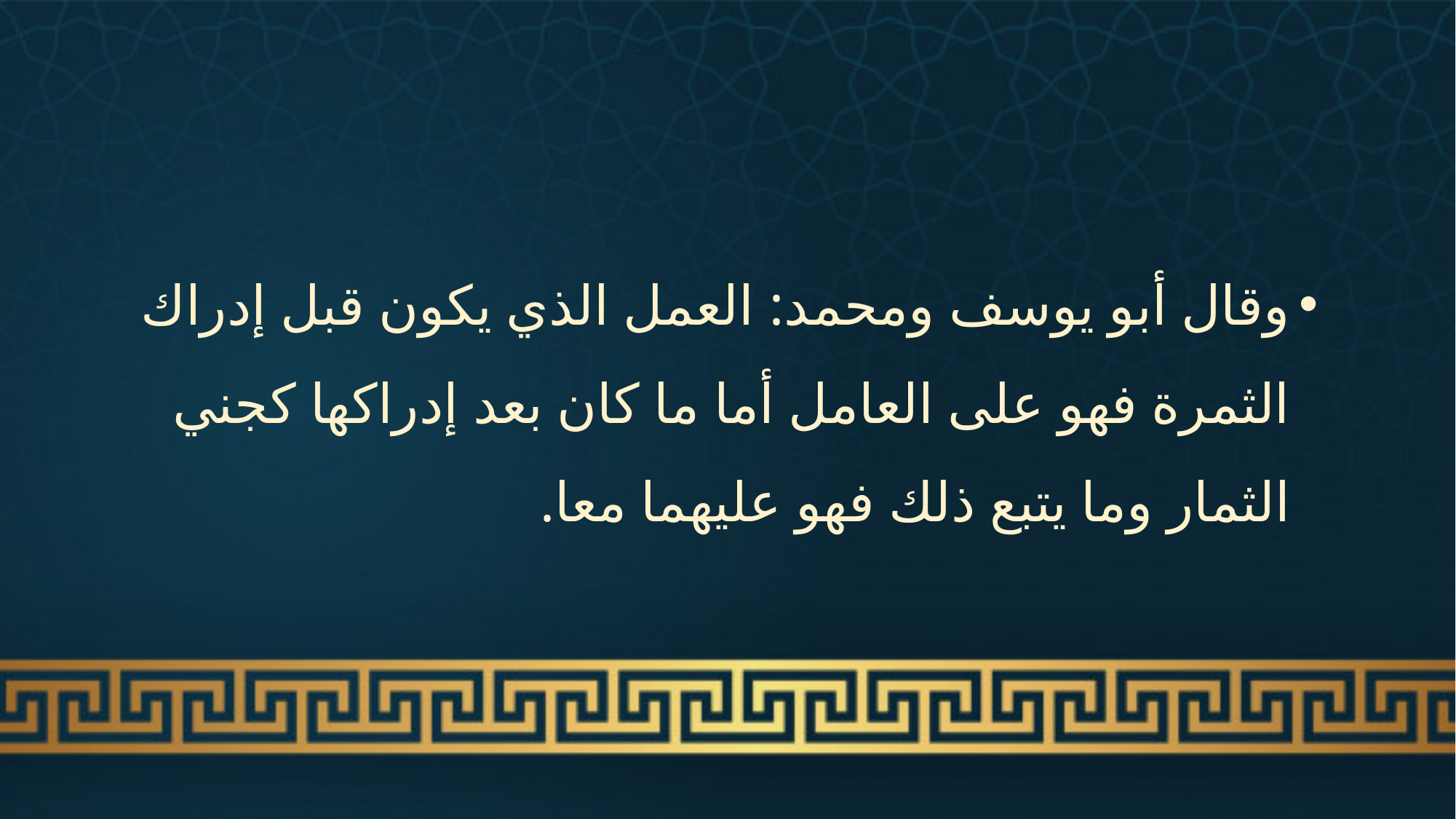

#
وقال أبو يوسف ومحمد: العمل الذي يكون قبل إدراك الثمرة فهو على العامل أما ما كان بعد إدراكها كجني الثمار وما يتبع ذلك فهو عليهما معا.